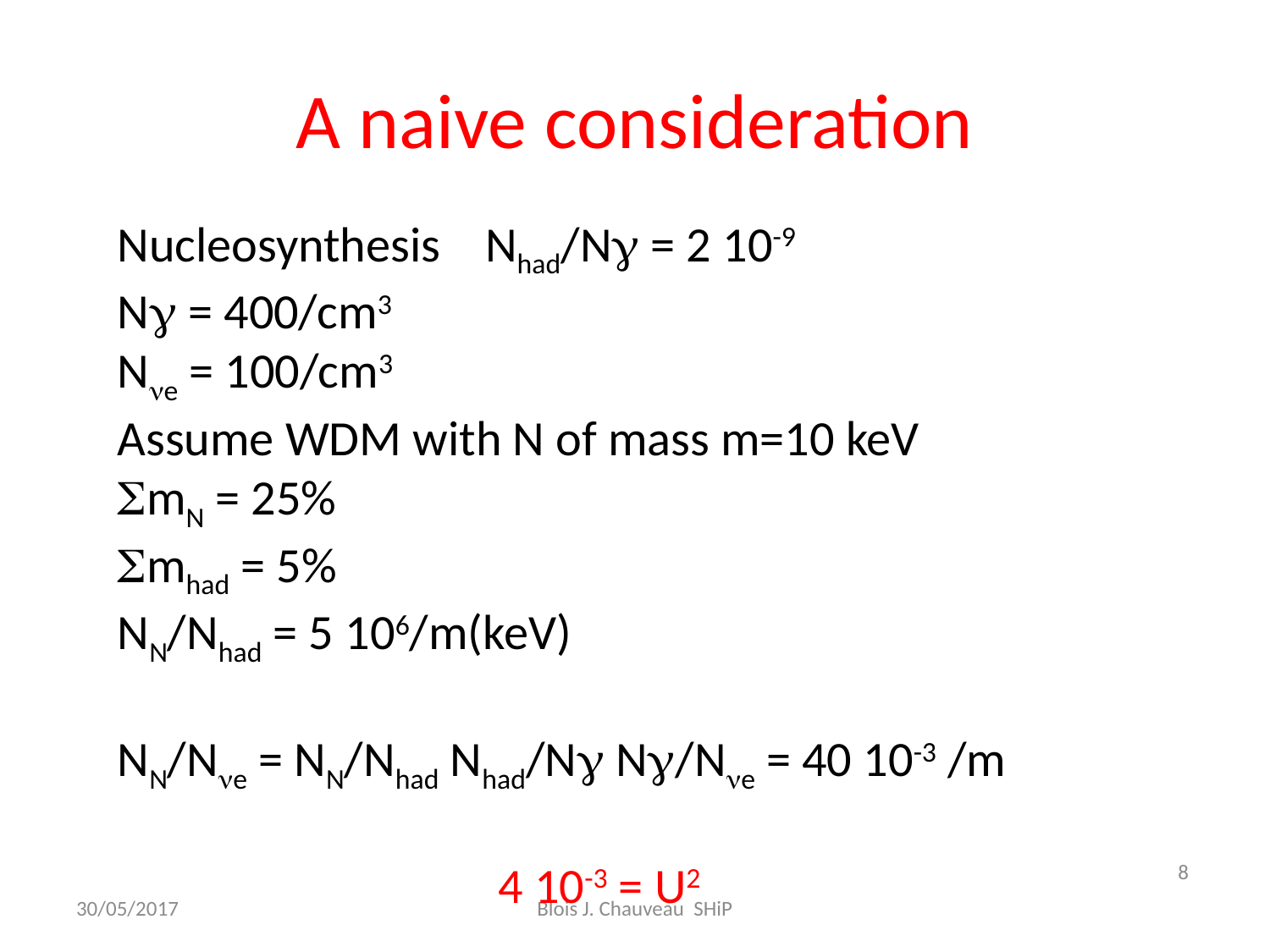

# A naive consideration
Nucleosynthesis    Nhad/Nγ = 2 10-9
Nγ = 400/cm3
Nνe = 100/cm3
Assume WDM with N of mass m=10 keV
ΣmN = 25%
Σmhad = 5%
NN/Nhad = 5 106/m(keV)

NN/Nνe = NN/Nhad Nhad/Nγ Nγ/Nνe = 40 10-3 /m

			4 10-3 = U2

8
30/05/2017
Blois J. Chauveau  SHiP